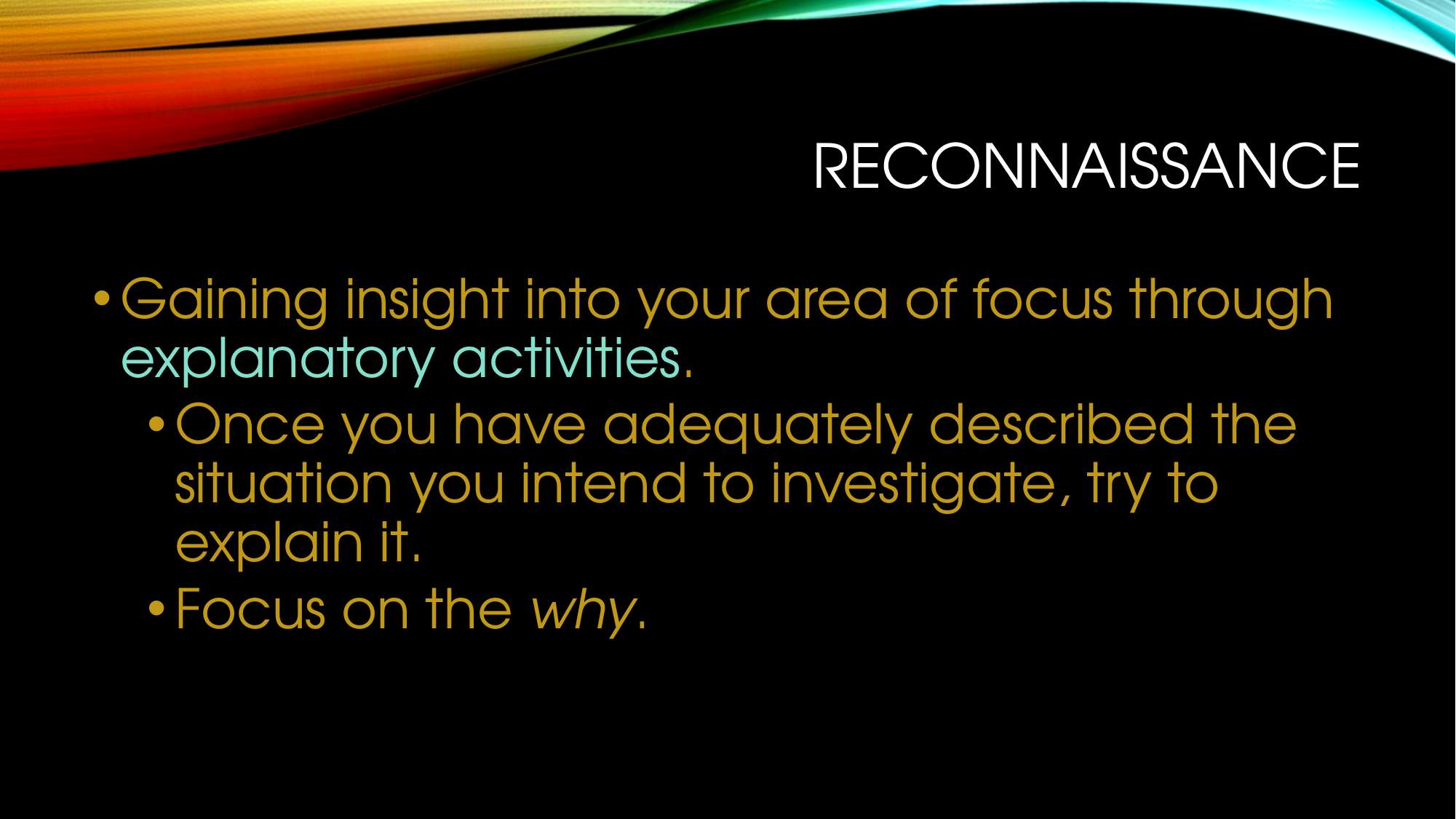

# Reconnaissance
Gaining insight into your area of focus through explanatory activities.
Once you have adequately described the situation you intend to investigate, try to explain it.
Focus on the why.